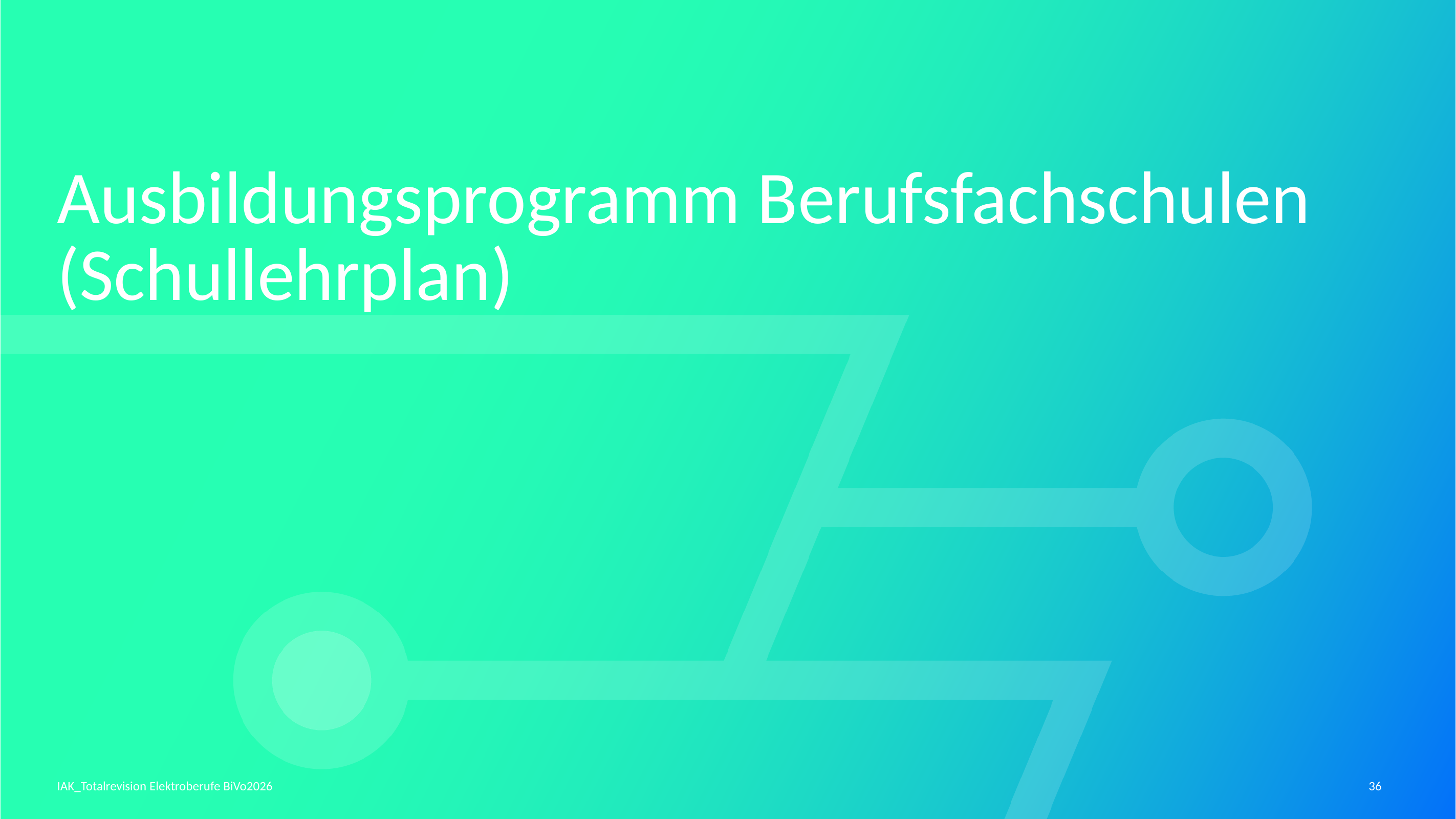

# Ausbildungsprogramm Berufsfachschulen (Schullehrplan)
IAK_Totalrevision Elektroberufe BiVo2026
36